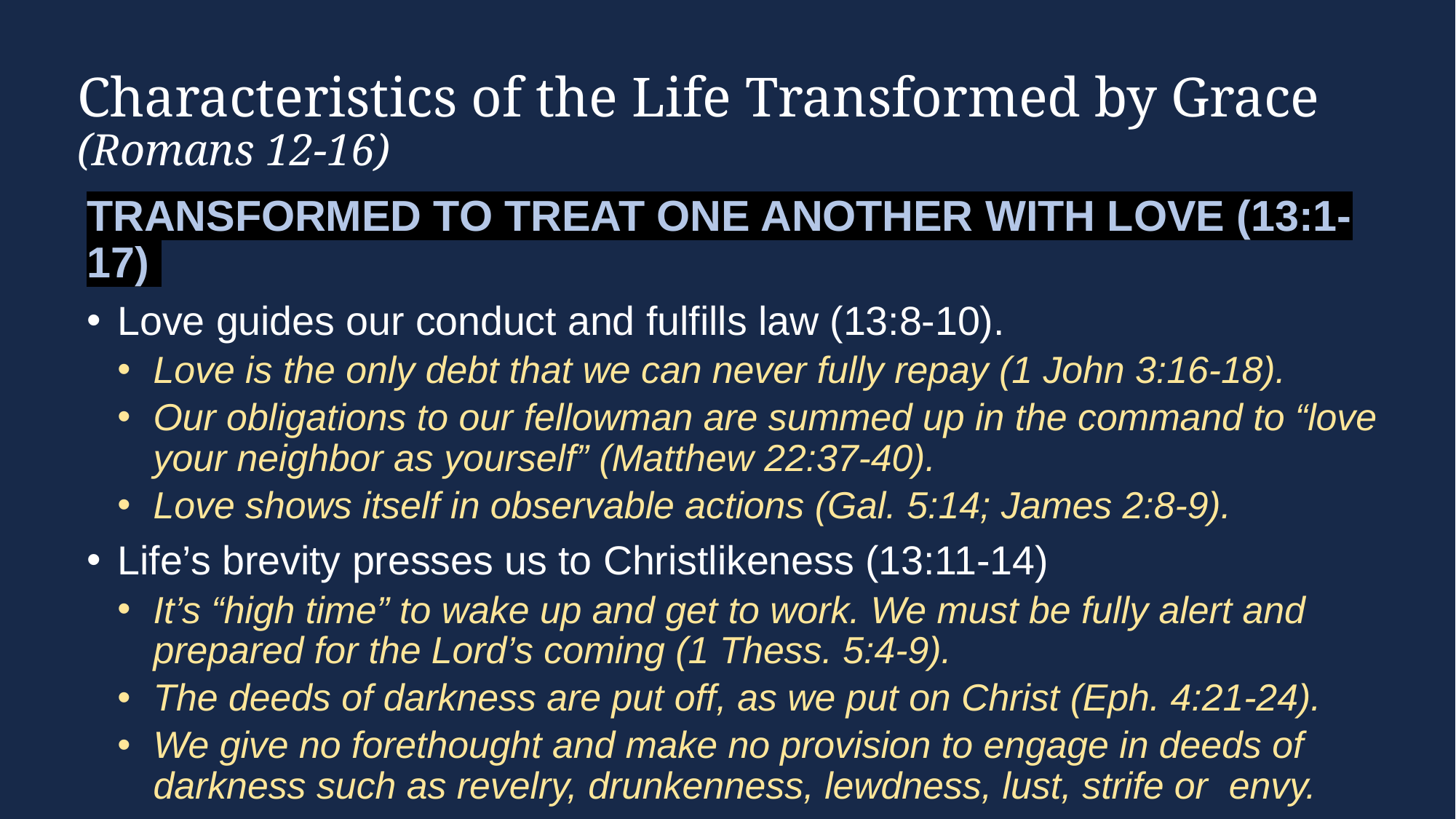

# Characteristics of the Life Transformed by Grace (Romans 12-16)
Transformed to treat one another with Love (13:1-17)
Love guides our conduct and fulfills law (13:8-10).
Love is the only debt that we can never fully repay (1 John 3:16-18).
Our obligations to our fellowman are summed up in the command to “love your neighbor as yourself” (Matthew 22:37-40).
Love shows itself in observable actions (Gal. 5:14; James 2:8-9).
Life’s brevity presses us to Christlikeness (13:11-14)
It’s “high time” to wake up and get to work. We must be fully alert and prepared for the Lord’s coming (1 Thess. 5:4-9).
The deeds of darkness are put off, as we put on Christ (Eph. 4:21-24).
We give no forethought and make no provision to engage in deeds of darkness such as revelry, drunkenness, lewdness, lust, strife or  envy.